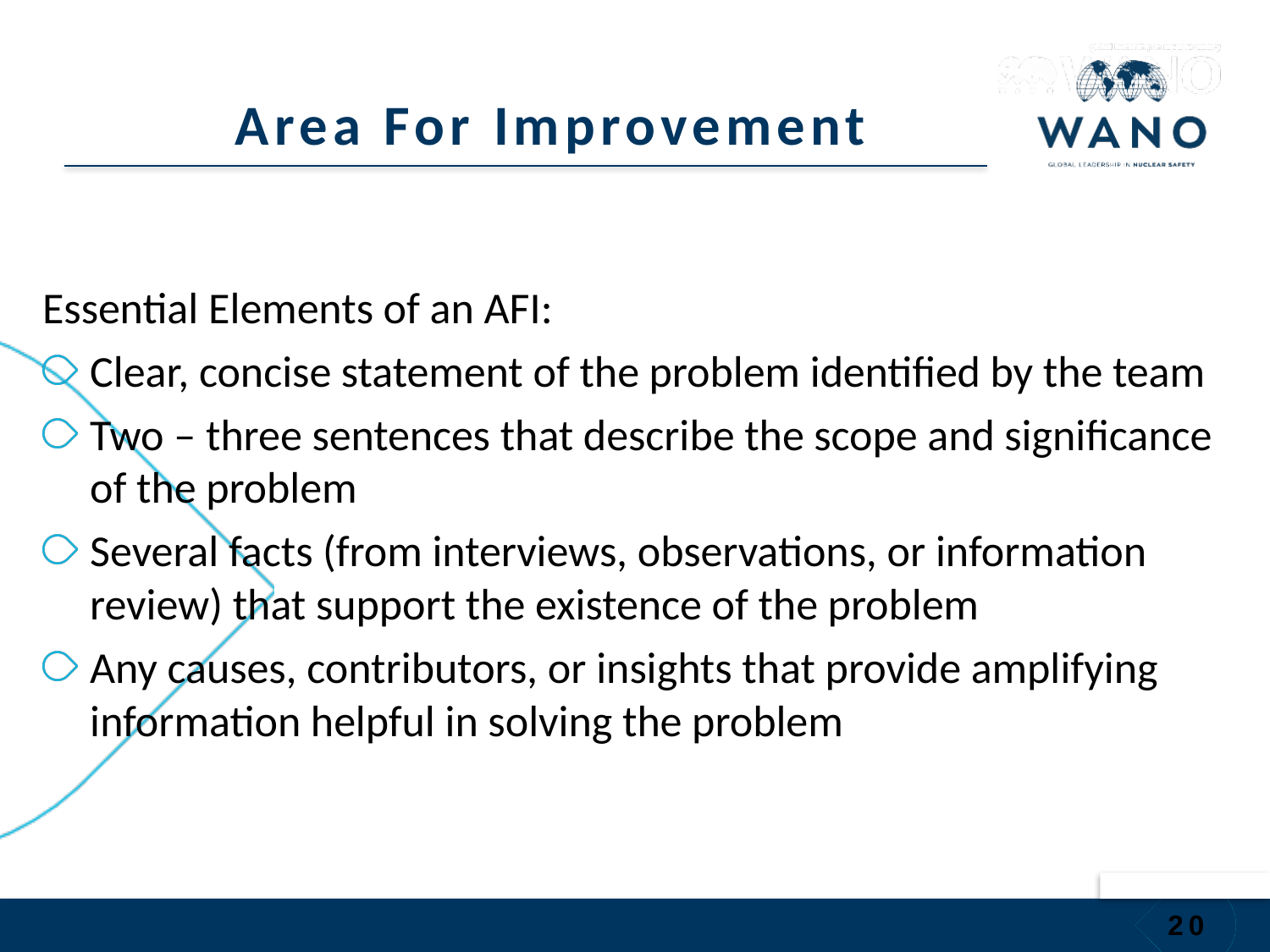

# Area For Improvement
Essential Elements of an AFI:
Clear, concise statement of the problem identified by the team
Two – three sentences that describe the scope and significance of the problem
Several facts (from interviews, observations, or information review) that support the existence of the problem
Any causes, contributors, or insights that provide amplifying information helpful in solving the problem
20